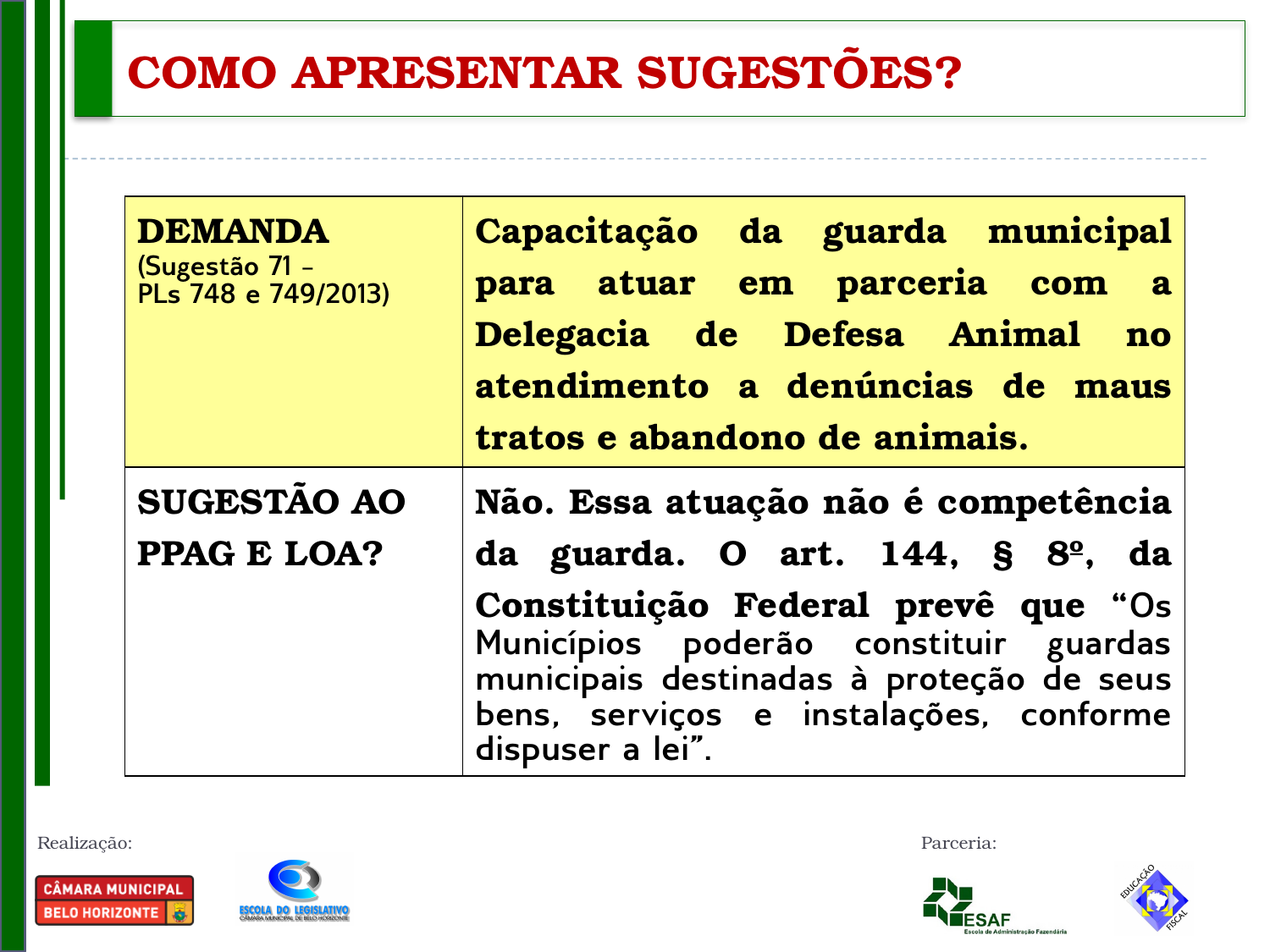

# COMO APRESENTAR SUGESTÕES?
| DEMANDA (Sugestão 71 – PLs 748 e 749/2013) | Capacitação da guarda municipal para atuar em parceria com a Delegacia de Defesa Animal no atendimento a denúncias de maus tratos e abandono de animais. |
| --- | --- |
| SUGESTÃO AO PPAG E LOA? | Não. Essa atuação não é competência da guarda. O art. 144, § 8º, da Constituição Federal prevê que “Os Municípios poderão constituir guardas municipais destinadas à proteção de seus bens, serviços e instalações, conforme dispuser a lei”. |